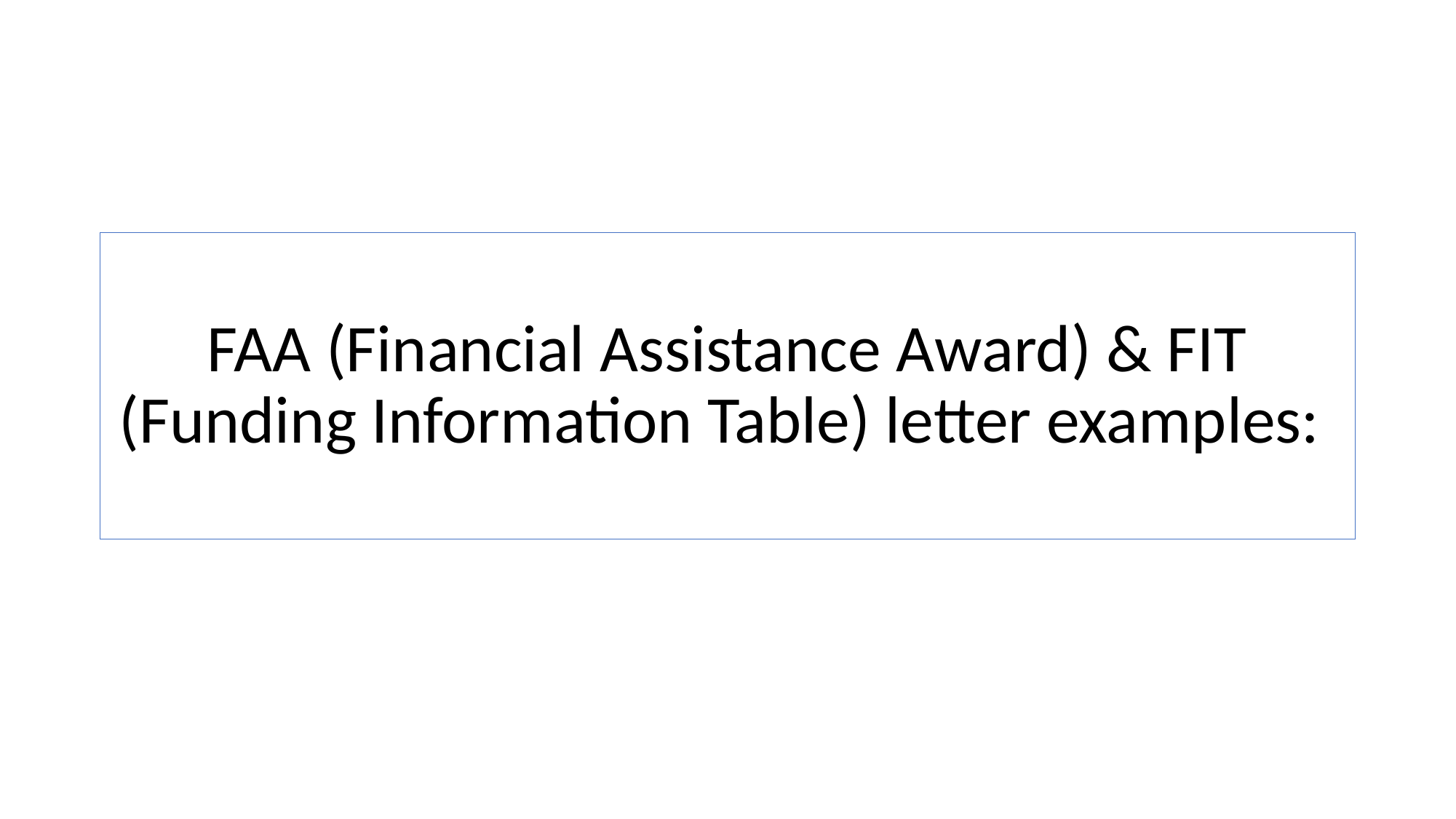

# FAA (Financial Assistance Award) & FIT (Funding Information Table) letter examples: